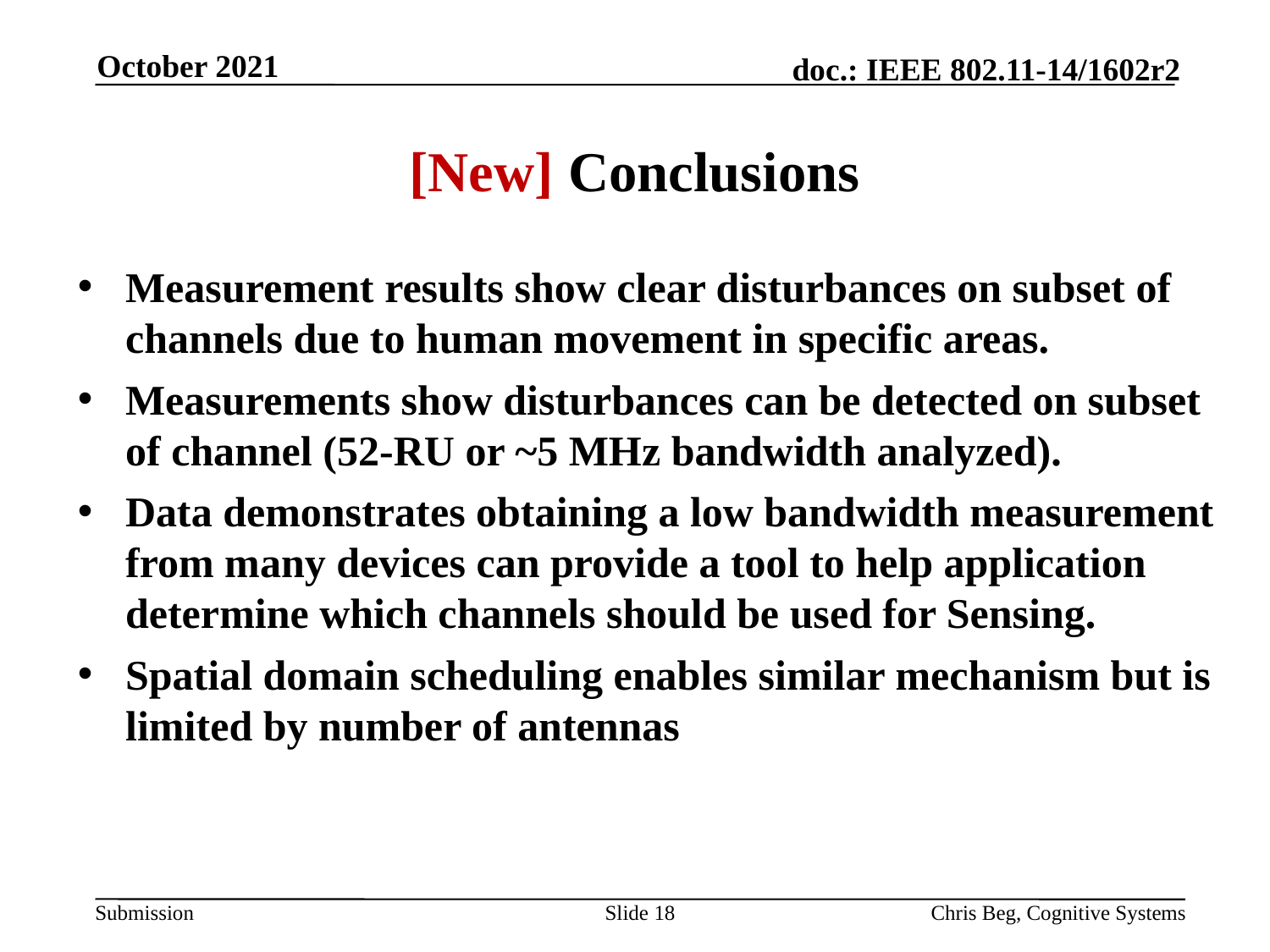

October 2021
# [New] Conclusions
Measurement results show clear disturbances on subset of channels due to human movement in specific areas.
Measurements show disturbances can be detected on subset of channel (52-RU or ~5 MHz bandwidth analyzed).
Data demonstrates obtaining a low bandwidth measurement from many devices can provide a tool to help application determine which channels should be used for Sensing.
Spatial domain scheduling enables similar mechanism but is limited by number of antennas
Slide 18
Chris Beg, Cognitive Systems